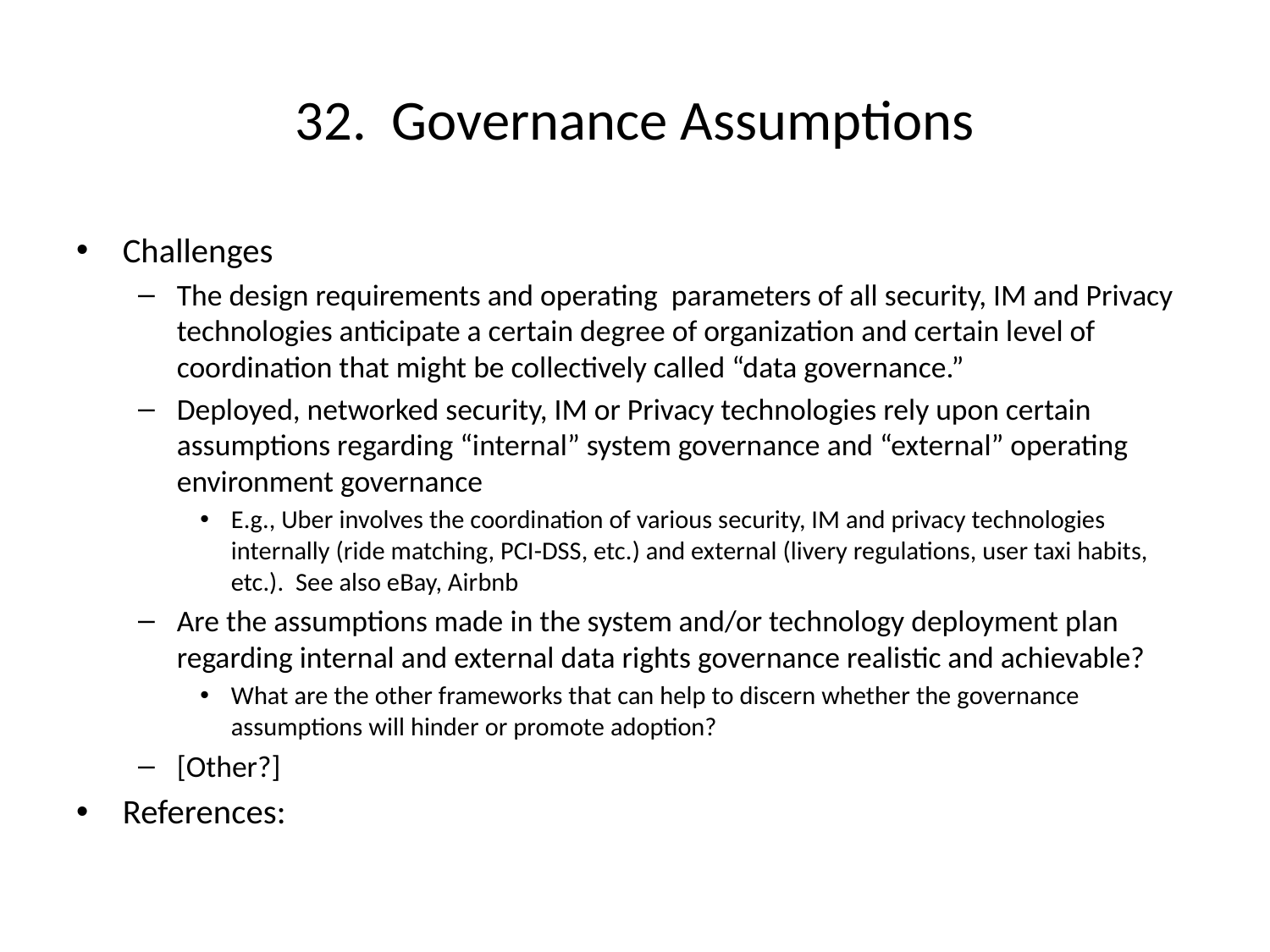

# 32.  Governance Assumptions
Challenges
The design requirements and operating  parameters of all security, IM and Privacy technologies anticipate a certain degree of organization and certain level of coordination that might be collectively called “data governance.”
Deployed, networked security, IM or Privacy technologies rely upon certain assumptions regarding “internal” system governance and “external” operating environment governance
E.g., Uber involves the coordination of various security, IM and privacy technologies internally (ride matching, PCI-DSS, etc.) and external (livery regulations, user taxi habits, etc.).  See also eBay, Airbnb
Are the assumptions made in the system and/or technology deployment plan regarding internal and external data rights governance realistic and achievable?
What are the other frameworks that can help to discern whether the governance assumptions will hinder or promote adoption?
[Other?]
References: